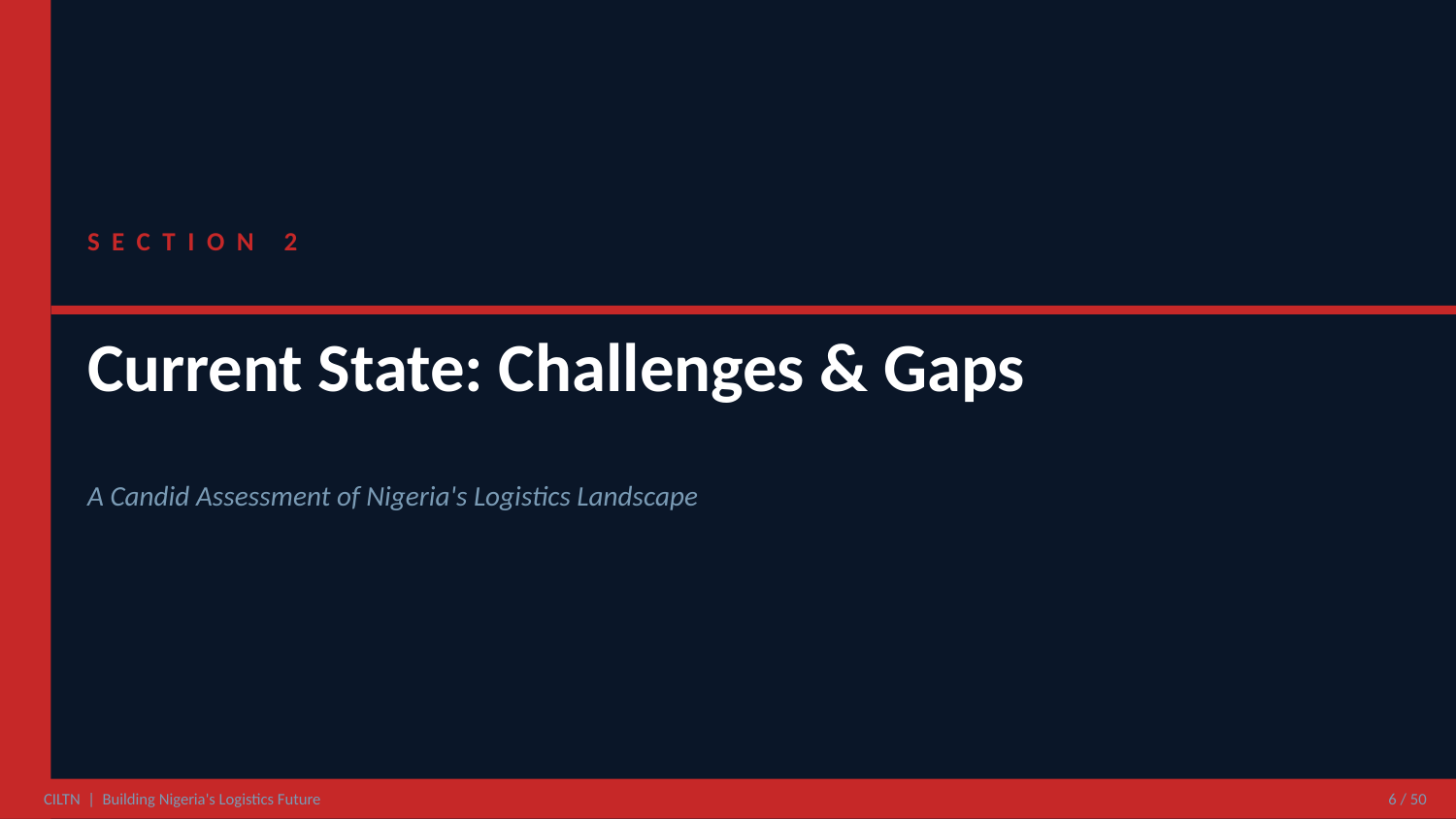

SECTION 2
Current State: Challenges & Gaps

A Candid Assessment of Nigeria's Logistics Landscape

CILTN  |  Building Nigeria's Logistics Future
6 / 50